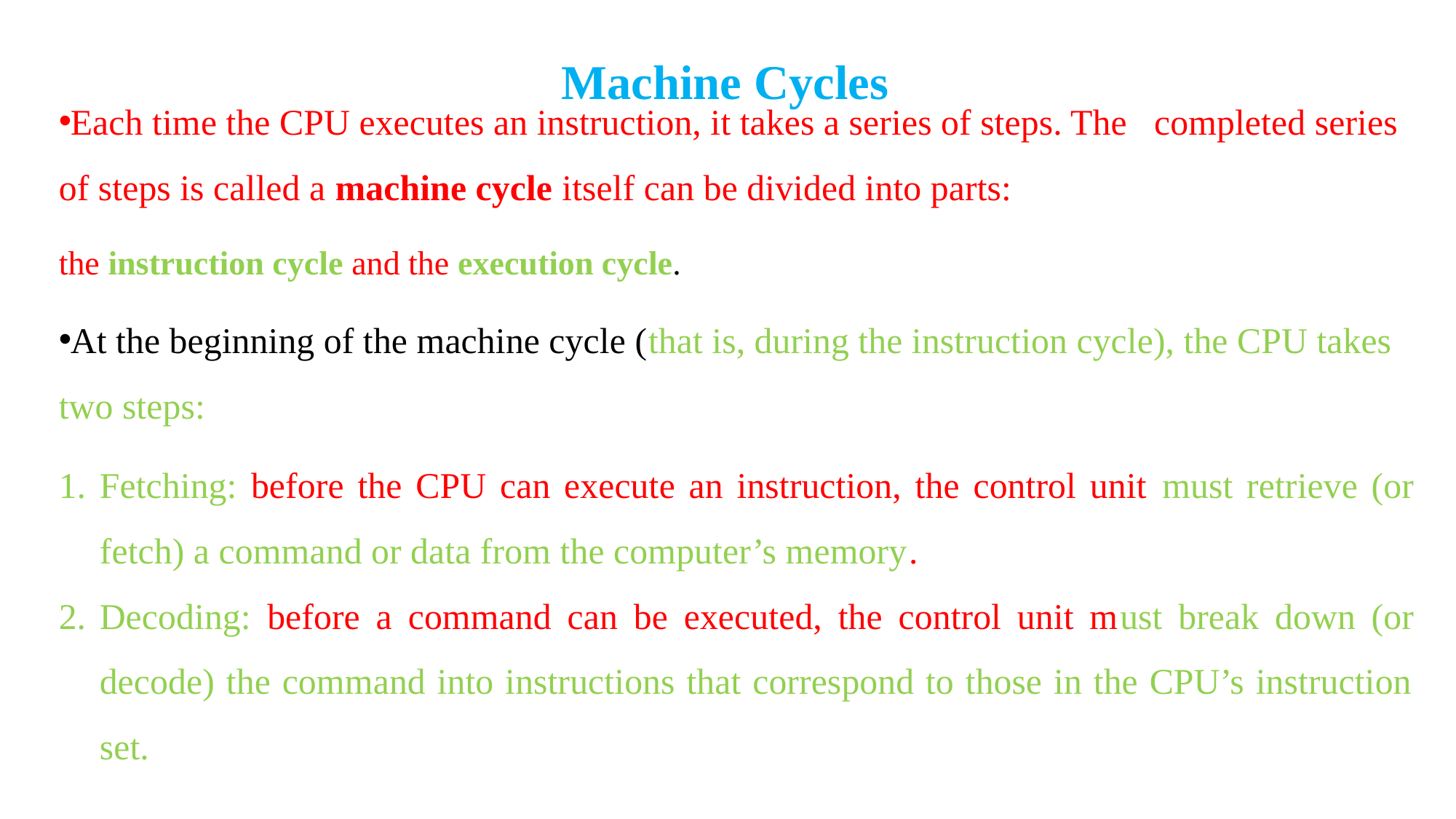

# Machine Cycles
Each time the CPU executes an instruction, it takes a series of steps. The   completed series of steps is called a machine cycle itself can be divided into parts:
the instruction cycle and the execution cycle.
At the beginning of the machine cycle (that is, during the instruction cycle), the CPU takes two steps:
Fetching: before the CPU can execute an instruction, the control unit must retrieve (or fetch) a command or data from the computer’s memory.
Decoding: before a command can be executed, the control unit must break down (or decode) the command into instructions that correspond to those in the CPU’s instruction set.